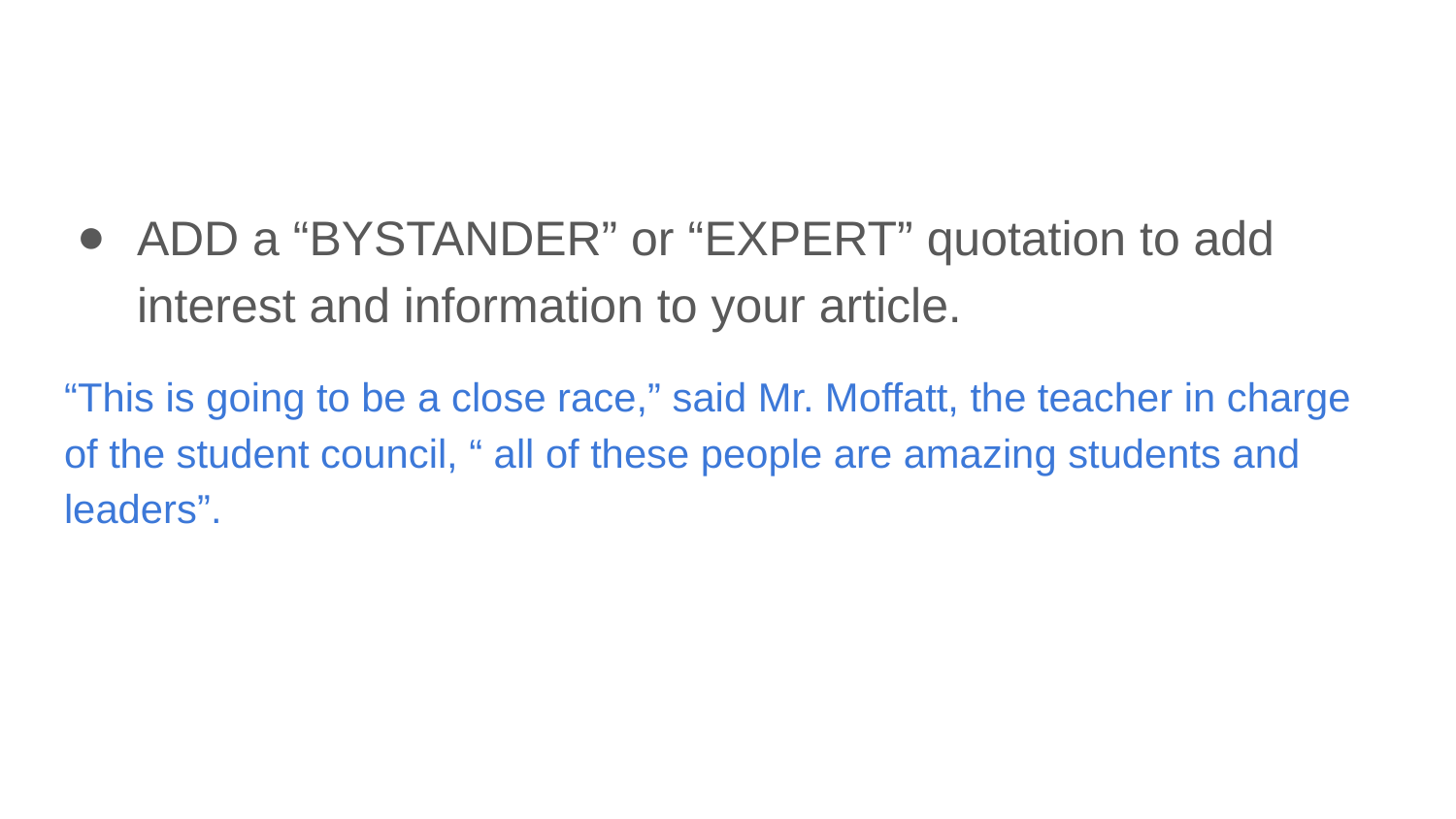

#
ADD a “BYSTANDER” or “EXPERT” quotation to add interest and information to your article.
“This is going to be a close race,” said Mr. Moffatt, the teacher in charge of the student council, “ all of these people are amazing students and leaders”.